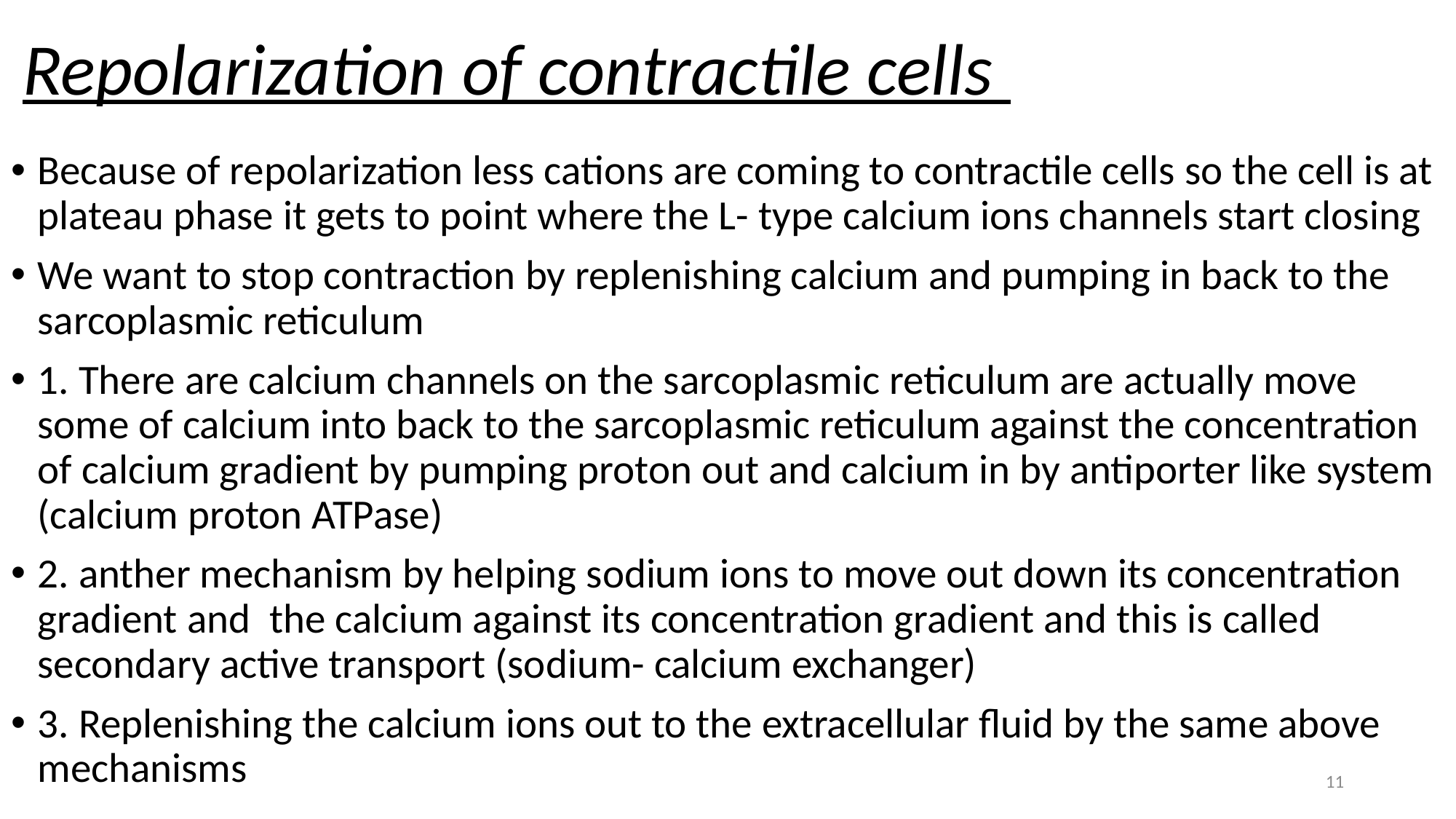

# Repolarization of contractile cells
Because of repolarization less cations are coming to contractile cells so the cell is at plateau phase it gets to point where the L- type calcium ions channels start closing
We want to stop contraction by replenishing calcium and pumping in back to the sarcoplasmic reticulum
1. There are calcium channels on the sarcoplasmic reticulum are actually move some of calcium into back to the sarcoplasmic reticulum against the concentration of calcium gradient by pumping proton out and calcium in by antiporter like system (calcium proton ATPase)
2. anther mechanism by helping sodium ions to move out down its concentration gradient and  the calcium against its concentration gradient and this is called secondary active transport (sodium- calcium exchanger)
3. Replenishing the calcium ions out to the extracellular fluid by the same above mechanisms

11